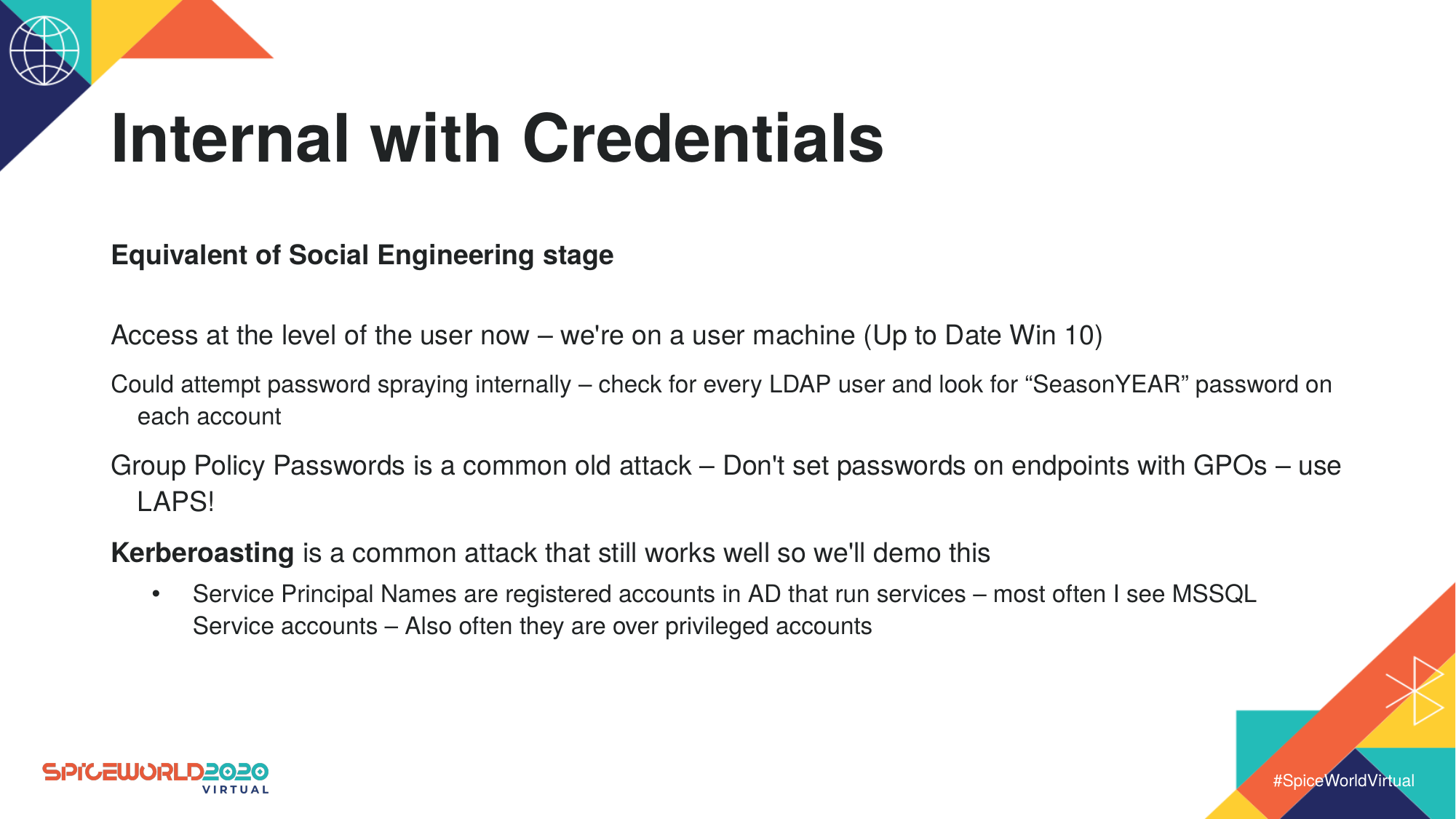

# Internal with Credentials
Equivalent of Social Engineering stage

Access at the level of the user now – we're on a user machine (Up to Date Win 10)
Could attempt password spraying internally – check for every LDAP user and look for “SeasonYEAR” password on each account
Group Policy Passwords is a common old attack – Don't set passwords on endpoints with GPOs – use LAPS!
Kerberoasting is a common attack that still works well so we'll demo this
Service Principal Names are registered accounts in AD that run services – most often I see MSSQL Service accounts – Also often they are over privileged accounts